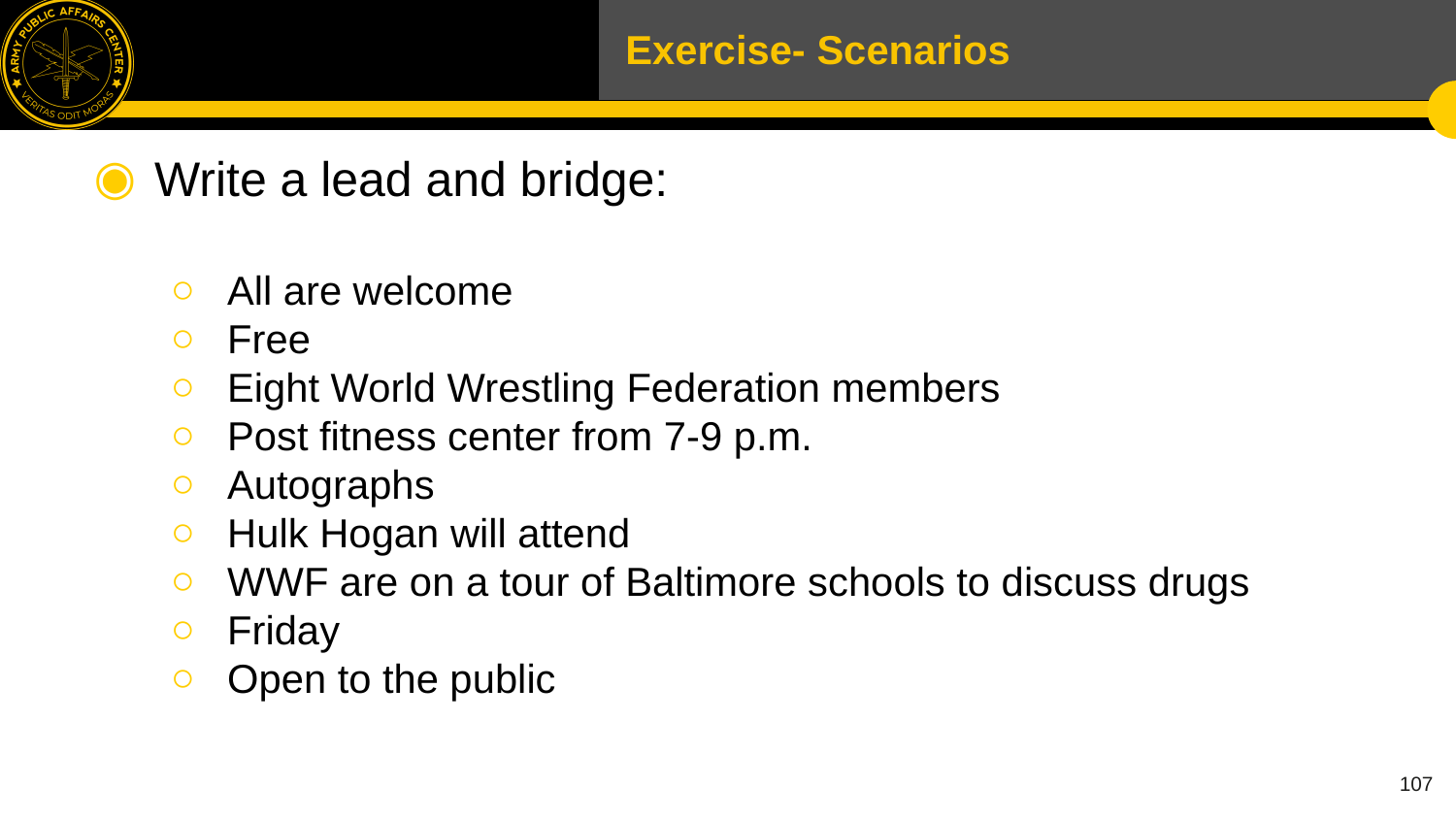

# Exercise- Scenarios
Write a lead and bridge:
All are welcome
Free
Eight World Wrestling Federation members
Post fitness center from 7-9 p.m.
Autographs
Hulk Hogan will attend
WWF are on a tour of Baltimore schools to discuss drugs
Friday
Open to the public
107